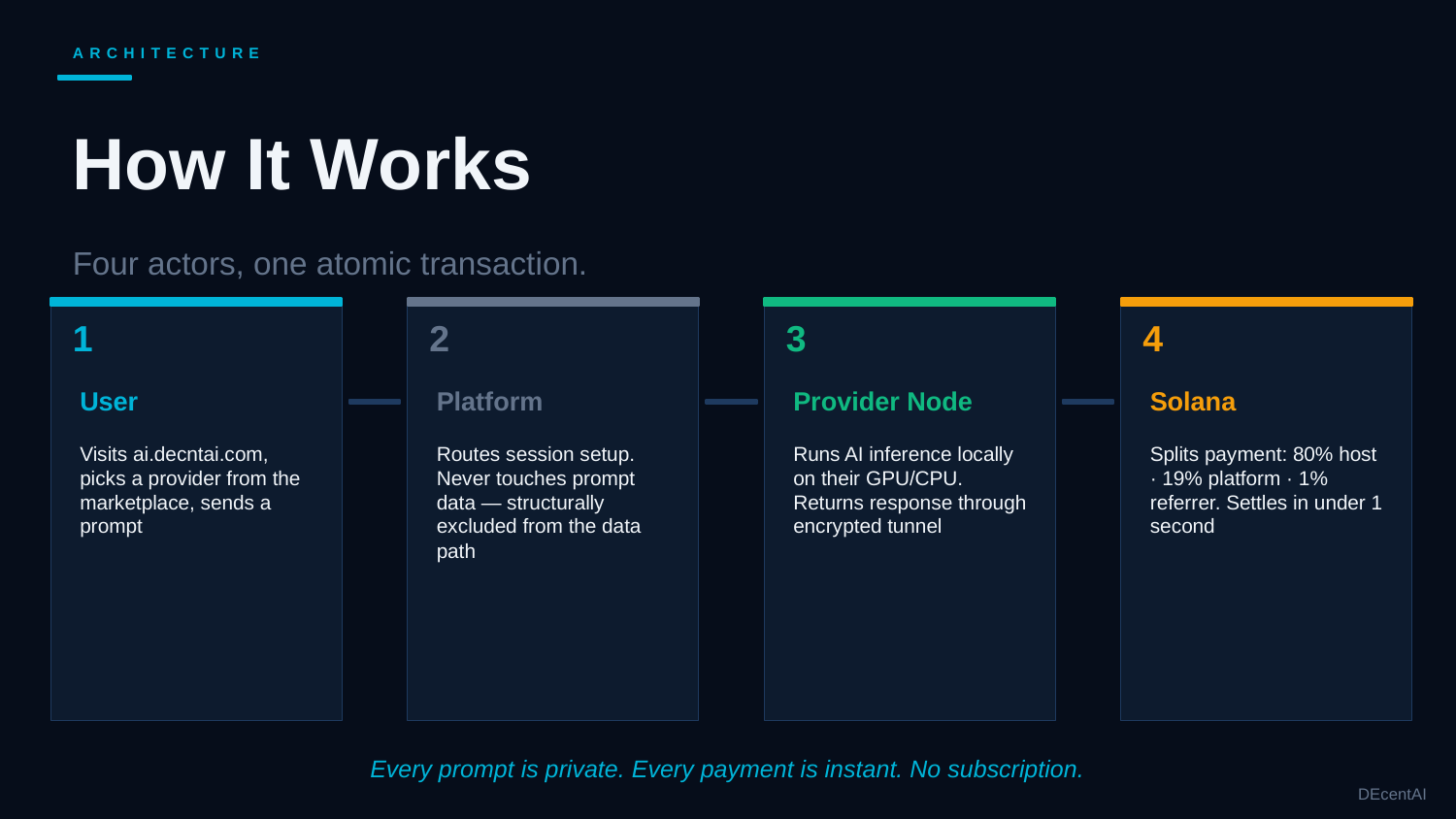

ARCHITECTURE

How It Works
Four actors, one atomic transaction.

1
2
3
4
User
Platform
Provider Node
Solana

Visits ai.decntai.com, picks a provider from the marketplace, sends a prompt
Routes session setup. Never touches prompt data — structurally excluded from the data path
Runs AI inference locally on their GPU/CPU. Returns response through encrypted tunnel
Splits payment: 80% host · 19% platform · 1% referrer. Settles in under 1 second
Every prompt is private. Every payment is instant. No subscription.
DEcentAI